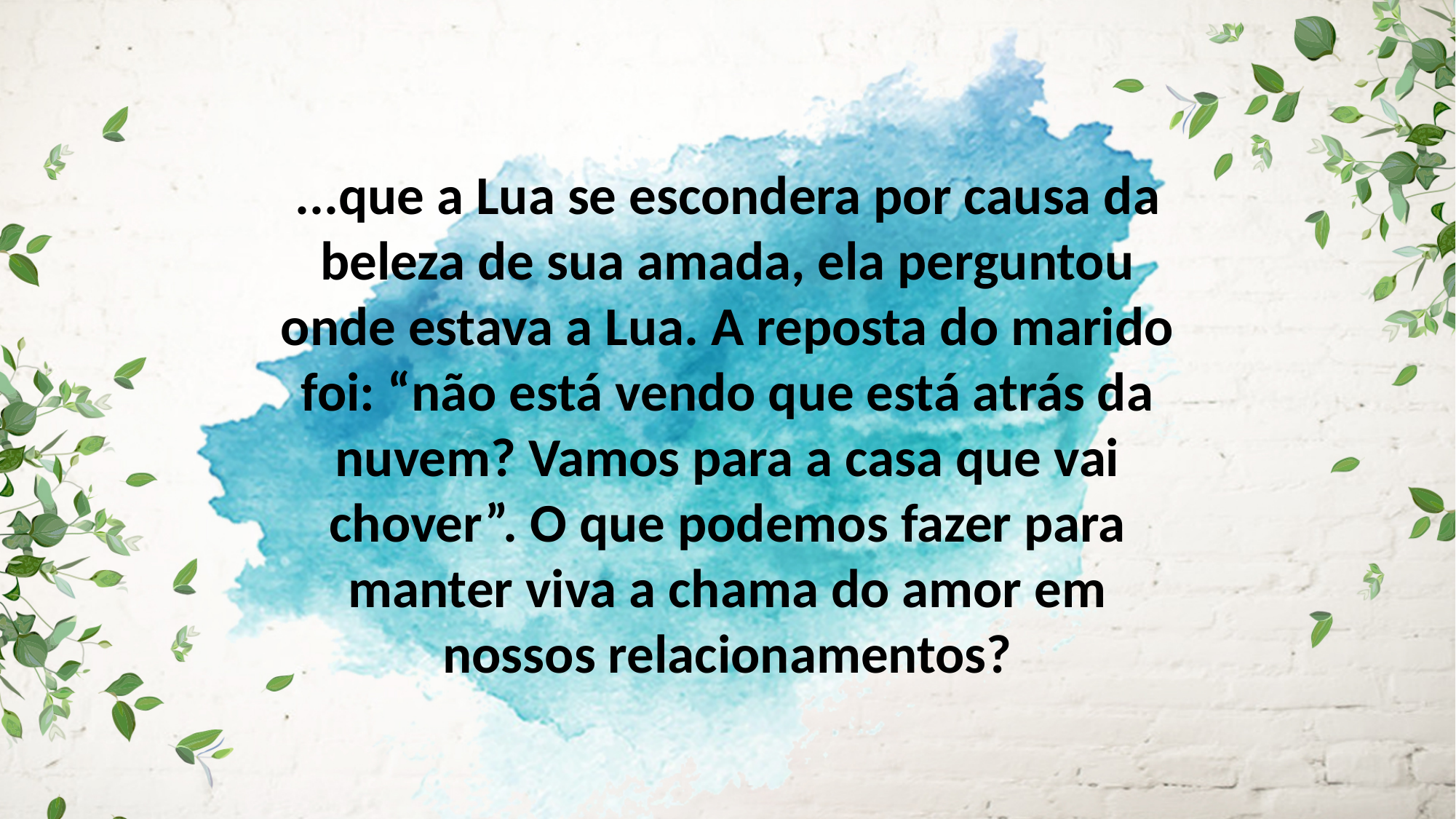

...que a Lua se escondera por causa da beleza de sua amada, ela perguntou onde estava a Lua. A reposta do marido
foi: “não está vendo que está atrás da nuvem? Vamos para a casa que vai chover”. O que podemos fazer para manter viva a chama do amor em
nossos relacionamentos?